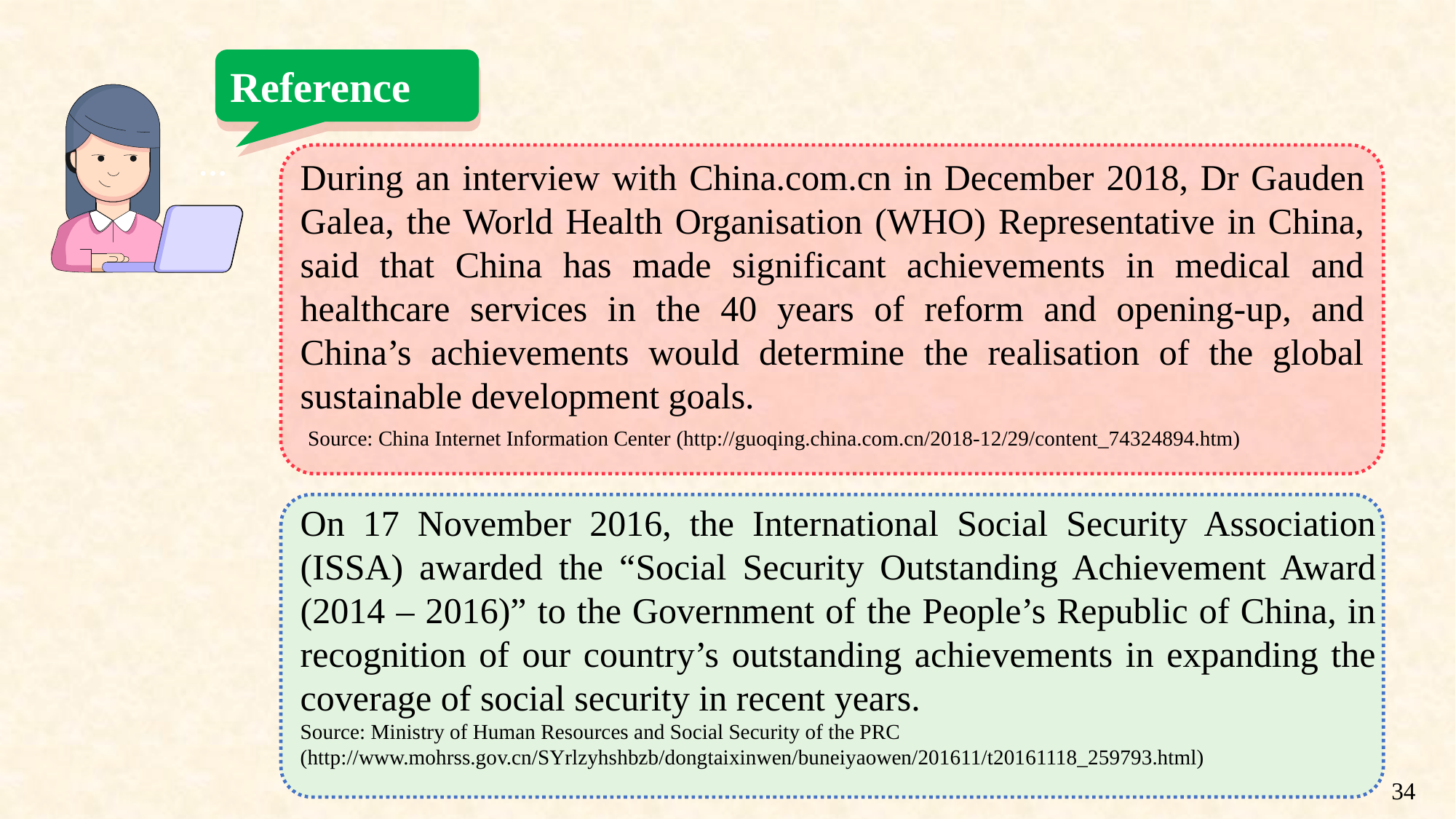

Reference

During an interview with China.com.cn in December 2018, Dr Gauden Galea, the World Health Organisation (WHO) Representative in China, said that China has made significant achievements in medical and healthcare services in the 40 years of reform and opening-up, and China’s achievements would determine the realisation of the global sustainable development goals.
 Source: China Internet Information Center (http://guoqing.china.com.cn/2018-12/29/content_74324894.htm)

On 17 November 2016, the International Social Security Association (ISSA) awarded the “Social Security Outstanding Achievement Award (2014 – 2016)” to the Government of the People’s Republic of China, in recognition of our country’s outstanding achievements in expanding the coverage of social security in recent years.
Source: Ministry of Human Resources and Social Security of the PRC
(http://www.mohrss.gov.cn/SYrlzyhshbzb/dongtaixinwen/buneiyaowen/201611/t20161118_259793.html)
34